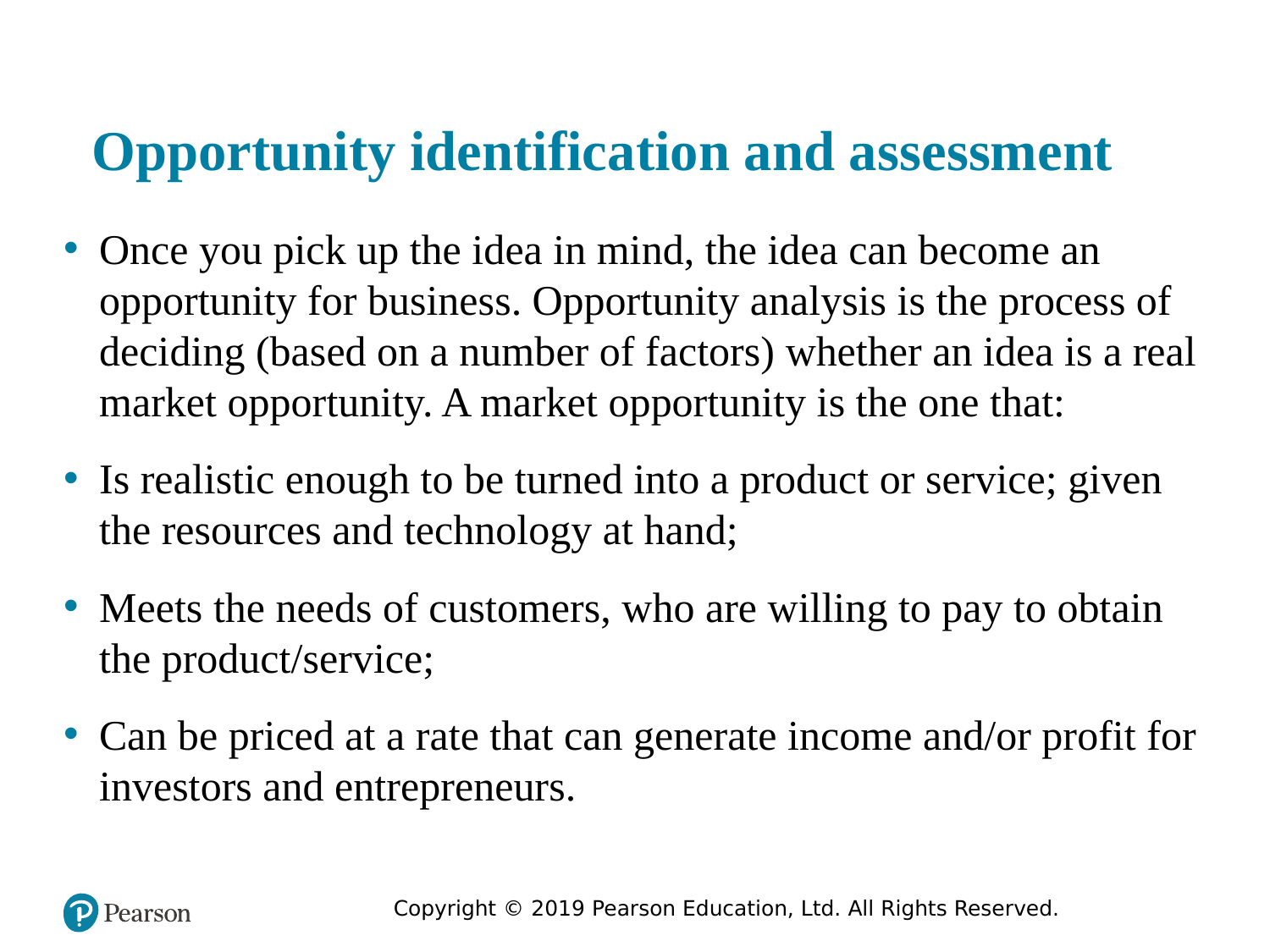

# Opportunity identification and assessment
Once you pick up the idea in mind, the idea can become an opportunity for business. Opportunity analysis is the process of deciding (based on a number of factors) whether an idea is a real market opportunity. A market opportunity is the one that:
Is realistic enough to be turned into a product or service; given the resources and technology at hand;
Meets the needs of customers, who are willing to pay to obtain the product/service;
Can be priced at a rate that can generate income and/or profit for investors and entrepreneurs.